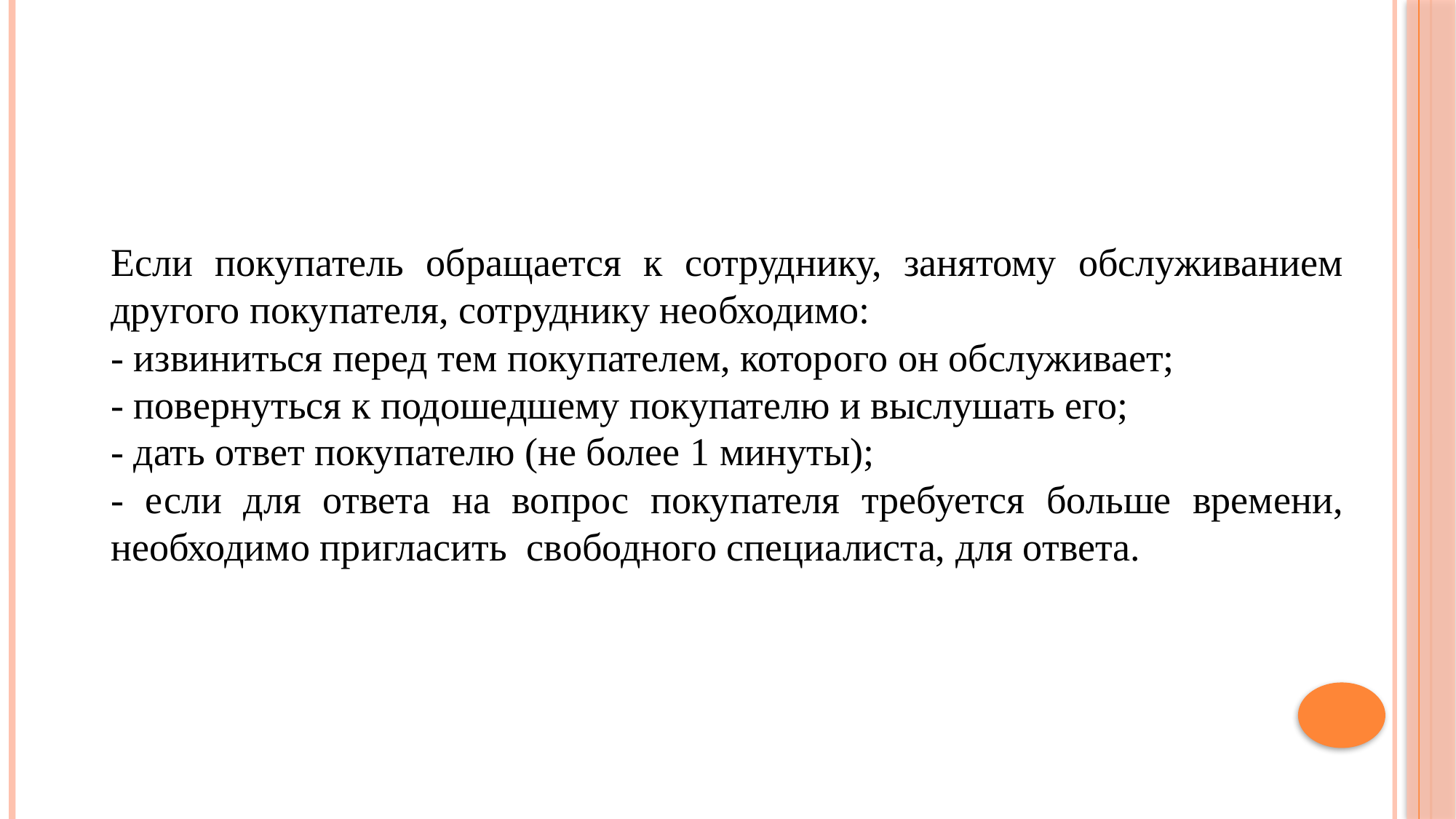

Если покупатель обращается к сотруднику, занятому обслуживанием другого покупателя, сотруднику необходимо:
- извиниться перед тем покупателем, которого он обслуживает;
- повернуться к подошедшему покупателю и выслушать его;
- дать ответ покупателю (не более 1 минуты);
- если для ответа на вопрос покупателя требуется больше времени, необходимо пригласить  свободного специалиста, для ответа.